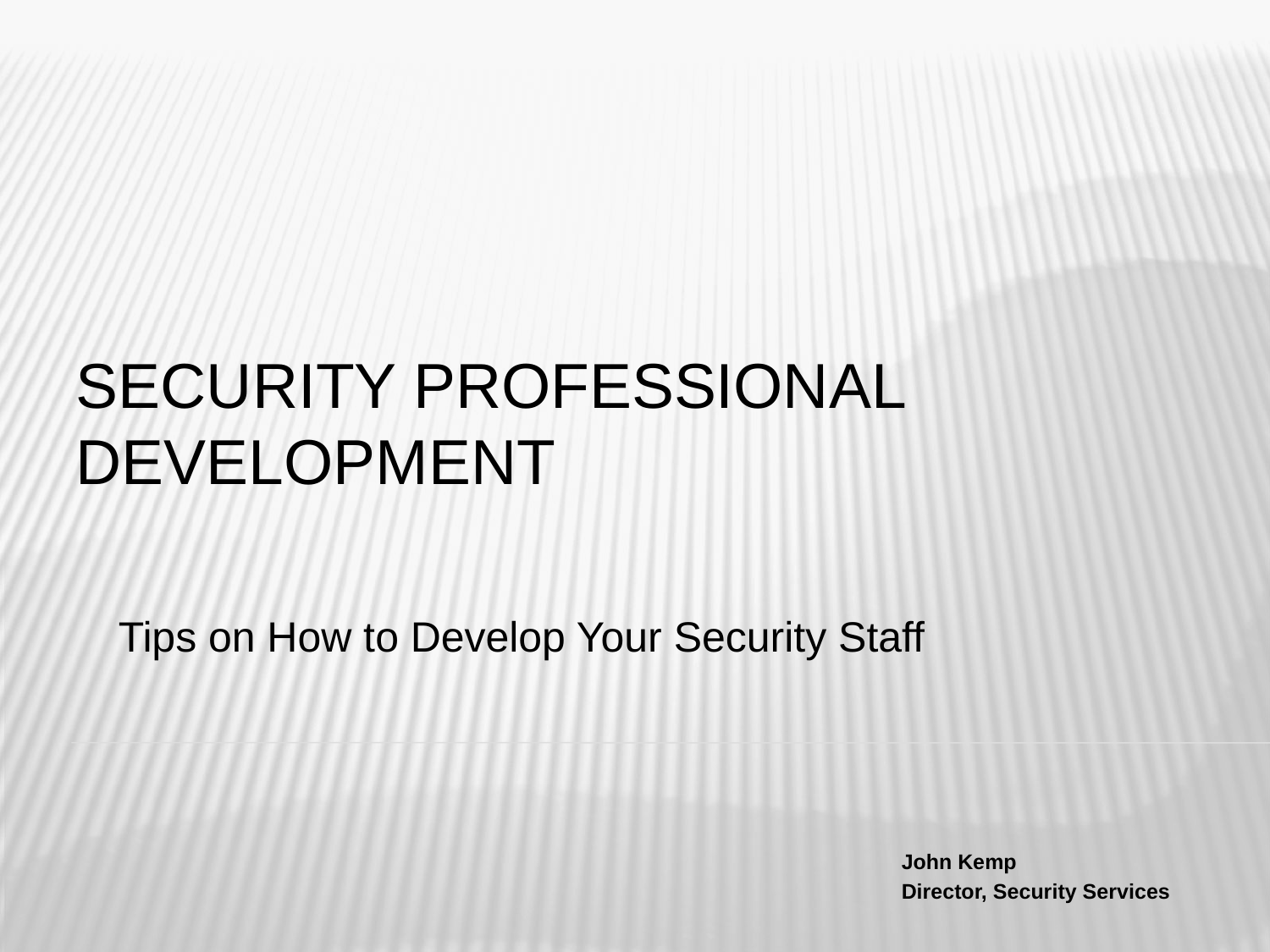

# Security professional Development
Tips on How to Develop Your Security Staff
John Kemp
Director, Security Services